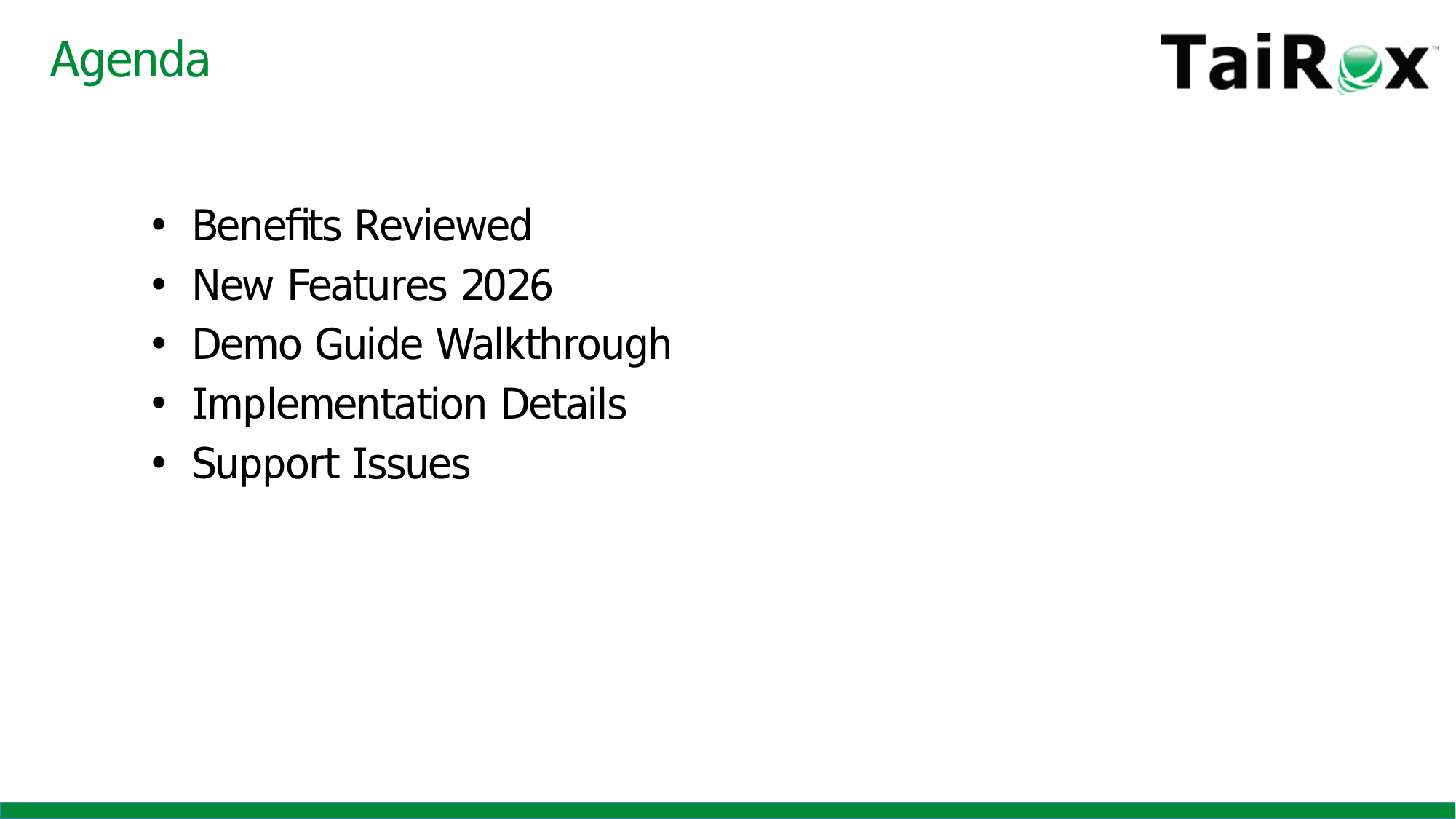

# Agenda
Benefits Reviewed
New Features 2026
Demo Guide Walkthrough
Implementation Details
Support Issues